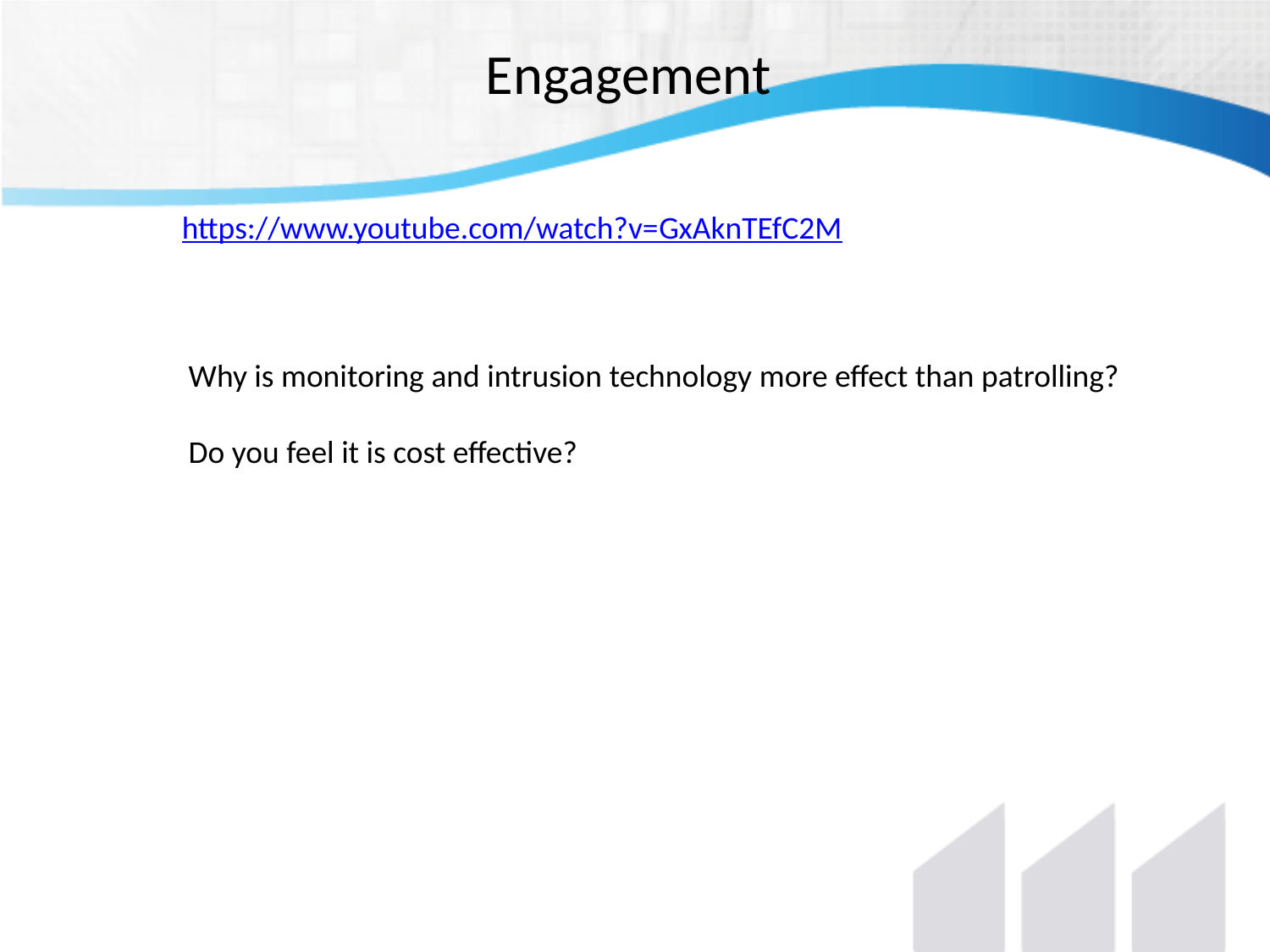

# Engagement
https://www.youtube.com/watch?v=GxAknTEfC2M

Why is monitoring and intrusion technology more effect than patrolling?

Do you feel it is cost effective?

5